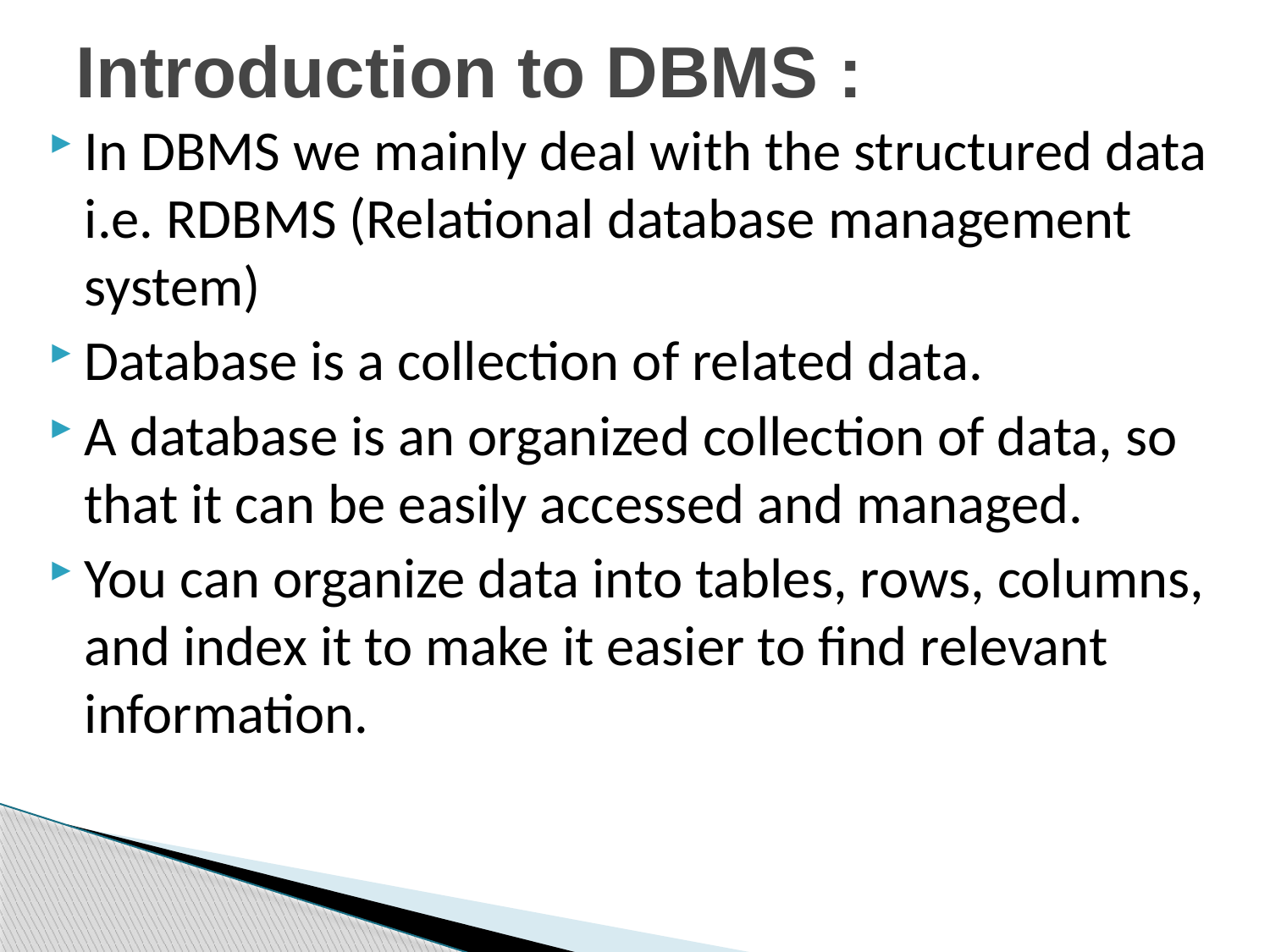

# Introduction to DBMS :
In DBMS we mainly deal with the structured data i.e. RDBMS (Relational database management system)
Database is a collection of related data.
A database is an organized collection of data, so that it can be easily accessed and managed.
You can organize data into tables, rows, columns, and index it to make it easier to find relevant information.